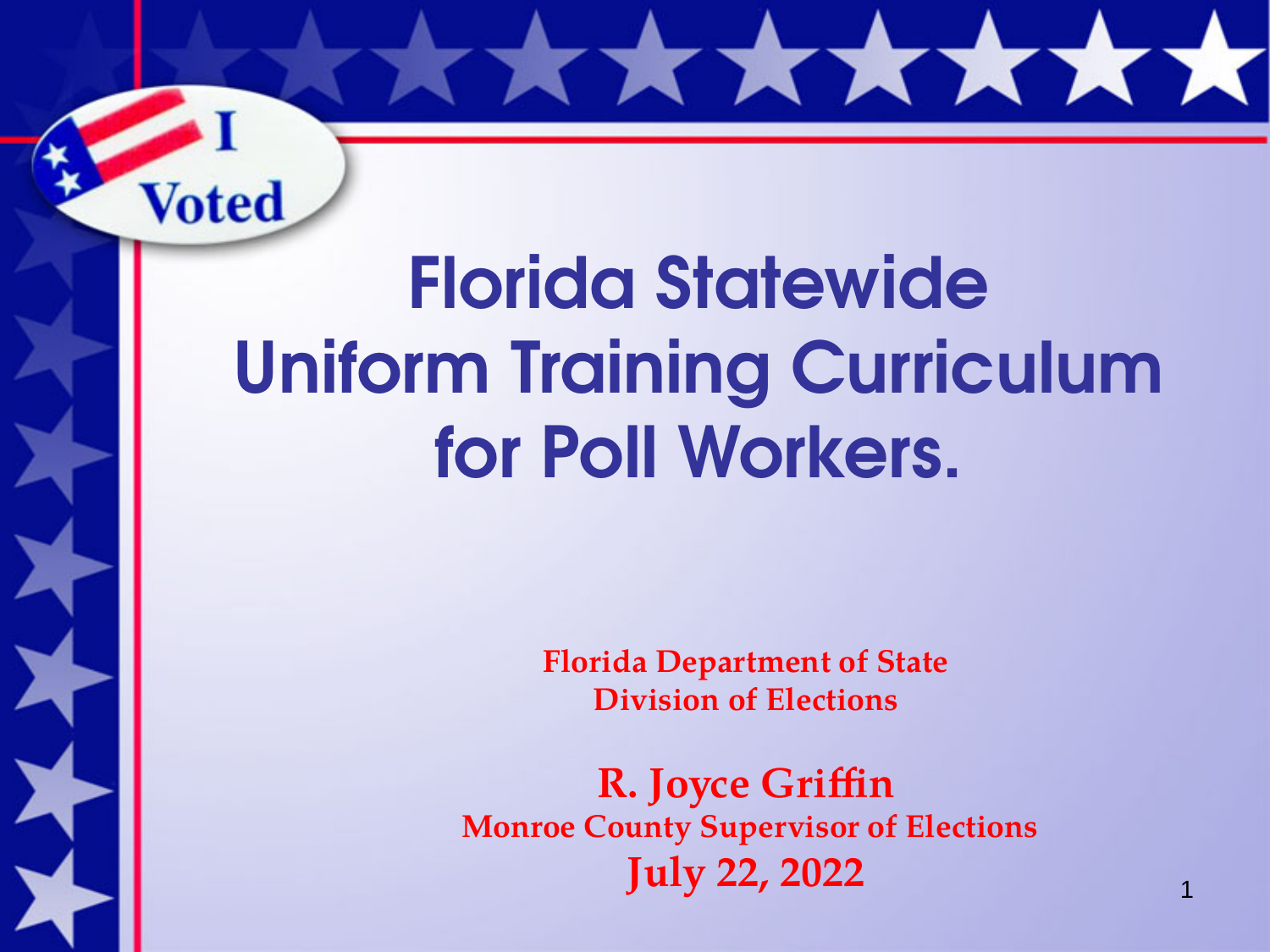

# Florida Statewide Uniform Training Curriculum for Poll Workers.
Florida Department of State
Division of Elections

R. Joyce Griffin
 Monroe County Supervisor of Elections
July 22, 2022

1